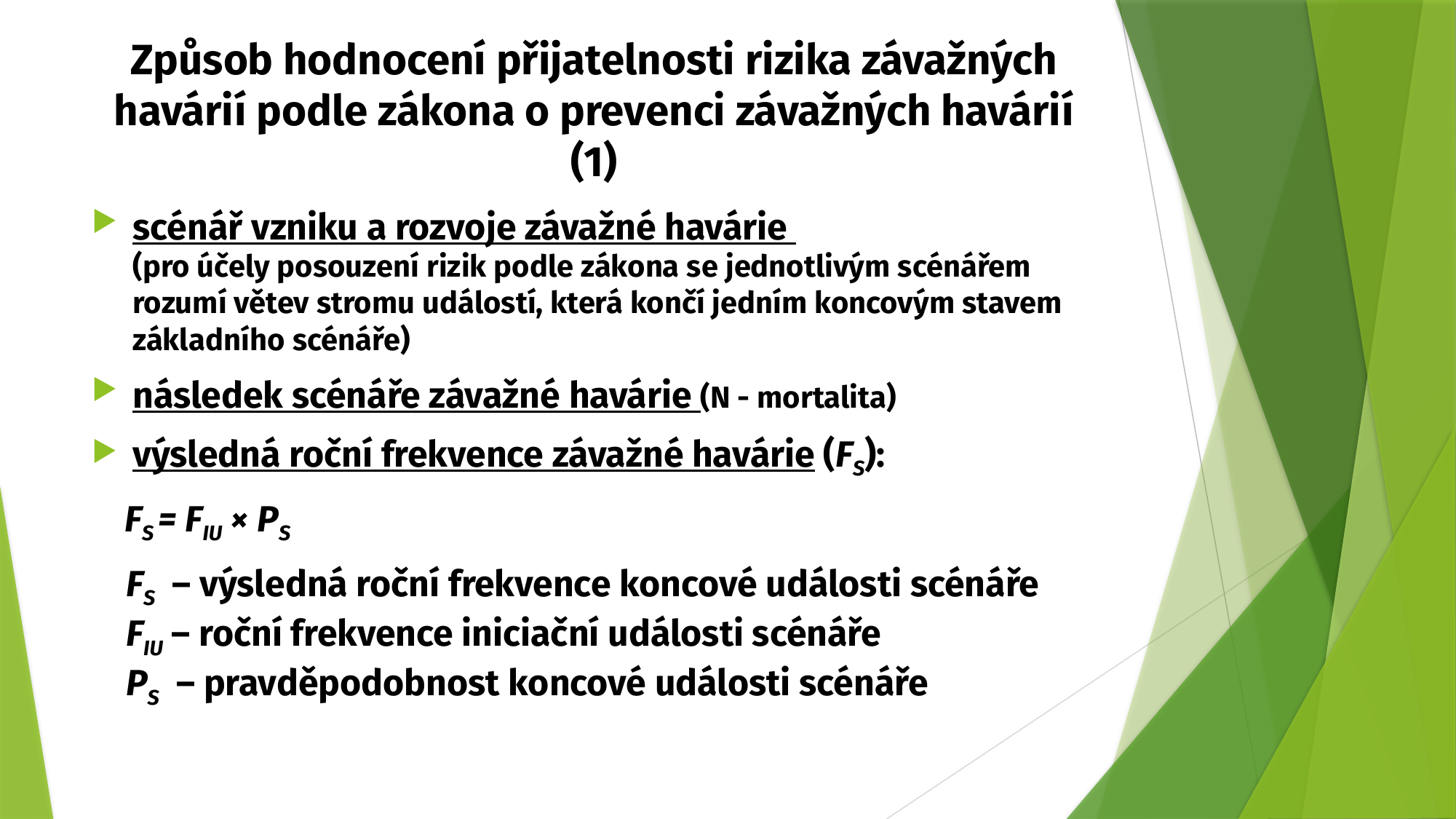

# Způsob hodnocení přijatelnosti rizika závažných havárií podle zákona o prevenci závažných havárií (1)
scénář vzniku a rozvoje závažné havárie
(pro účely posouzení rizik podle zákona se jednotlivým scénářem rozumí větev stromu událostí, která končí jedním koncovým stavem základního scénáře)
následek scénáře závažné havárie (N - mortalita)
výsledná roční frekvence závažné havárie (FS):
    FS = FIU × PS
    FS  – výsledná roční frekvence koncové události scénáře
    FIU – roční frekvence iniciační události scénáře
    PS  – pravděpodobnost koncové události scénáře